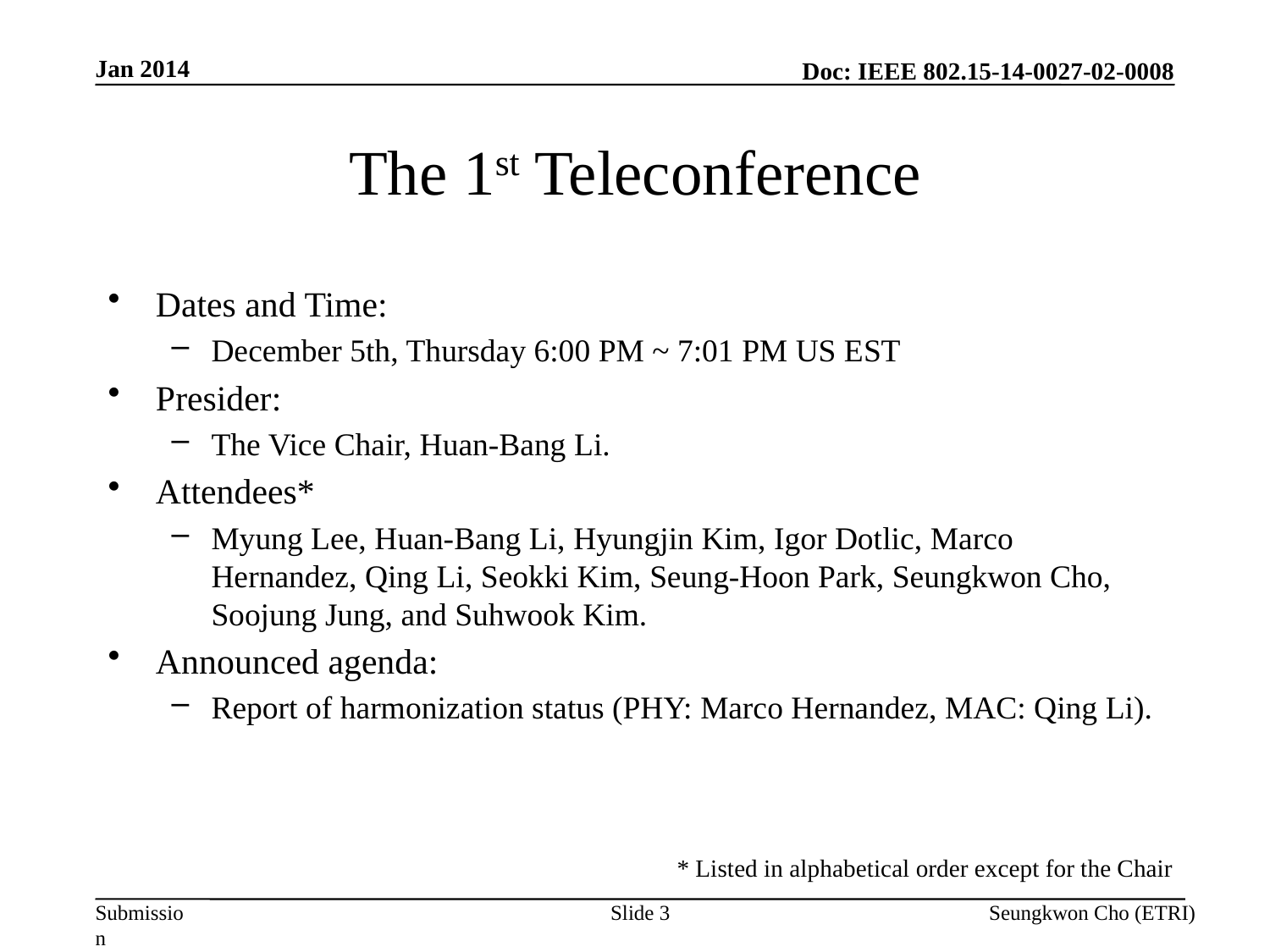

Jan 2014
# The 1st Teleconference
Dates and Time:
December 5th, Thursday 6:00 PM ~ 7:01 PM US EST
Presider:
The Vice Chair, Huan-Bang Li.
Attendees*
Myung Lee, Huan-Bang Li, Hyungjin Kim, Igor Dotlic, Marco Hernandez, Qing Li, Seokki Kim, Seung-Hoon Park, Seungkwon Cho, Soojung Jung, and Suhwook Kim.
Announced agenda:
Report of harmonization status (PHY: Marco Hernandez, MAC: Qing Li).
* Listed in alphabetical order except for the Chair
Slide 3
Seungkwon Cho (ETRI)